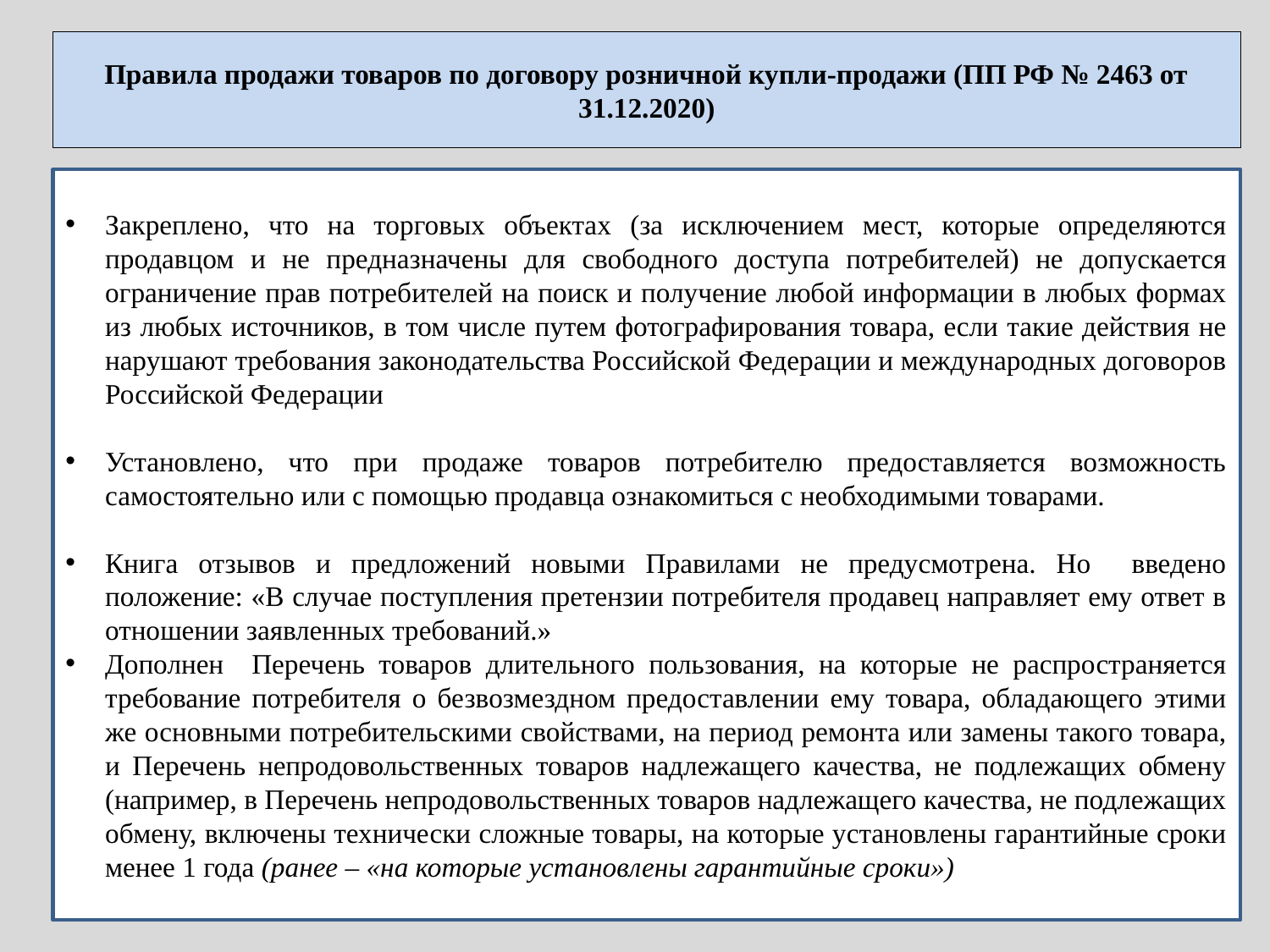

Правила продажи товаров по договору розничной купли-продажи (ПП РФ № 2463 от 31.12.2020)
Закреплено, что на торговых объектах (за исключением мест, которые определяются продавцом и не предназначены для свободного доступа потребителей) не допускается ограничение прав потребителей на поиск и получение любой информации в любых формах из любых источников, в том числе путем фотографирования товара, если такие действия не нарушают требования законодательства Российской Федерации и международных договоров Российской Федерации

Установлено, что при продаже товаров потребителю предоставляется возможность самостоятельно или с помощью продавца ознакомиться с необходимыми товарами.

Книга отзывов и предложений новыми Правилами не предусмотрена. Но  введено положение: «В случае поступления претензии потребителя продавец направляет ему ответ в отношении заявленных требований.»
Дополнен  Перечень товаров длительного пользования, на которые не распространяется требование потребителя о безвозмездном предоставлении ему товара, обладающего этими же основными потребительскими свойствами, на период ремонта или замены такого товара, и Перечень непродовольственных товаров надлежащего качества, не подлежащих обмену (например, в Перечень непродовольственных товаров надлежащего качества, не подлежащих обмену, включены технически сложные товары, на которые установлены гарантийные сроки менее 1 года (ранее – «на которые установлены гарантийные сроки»)